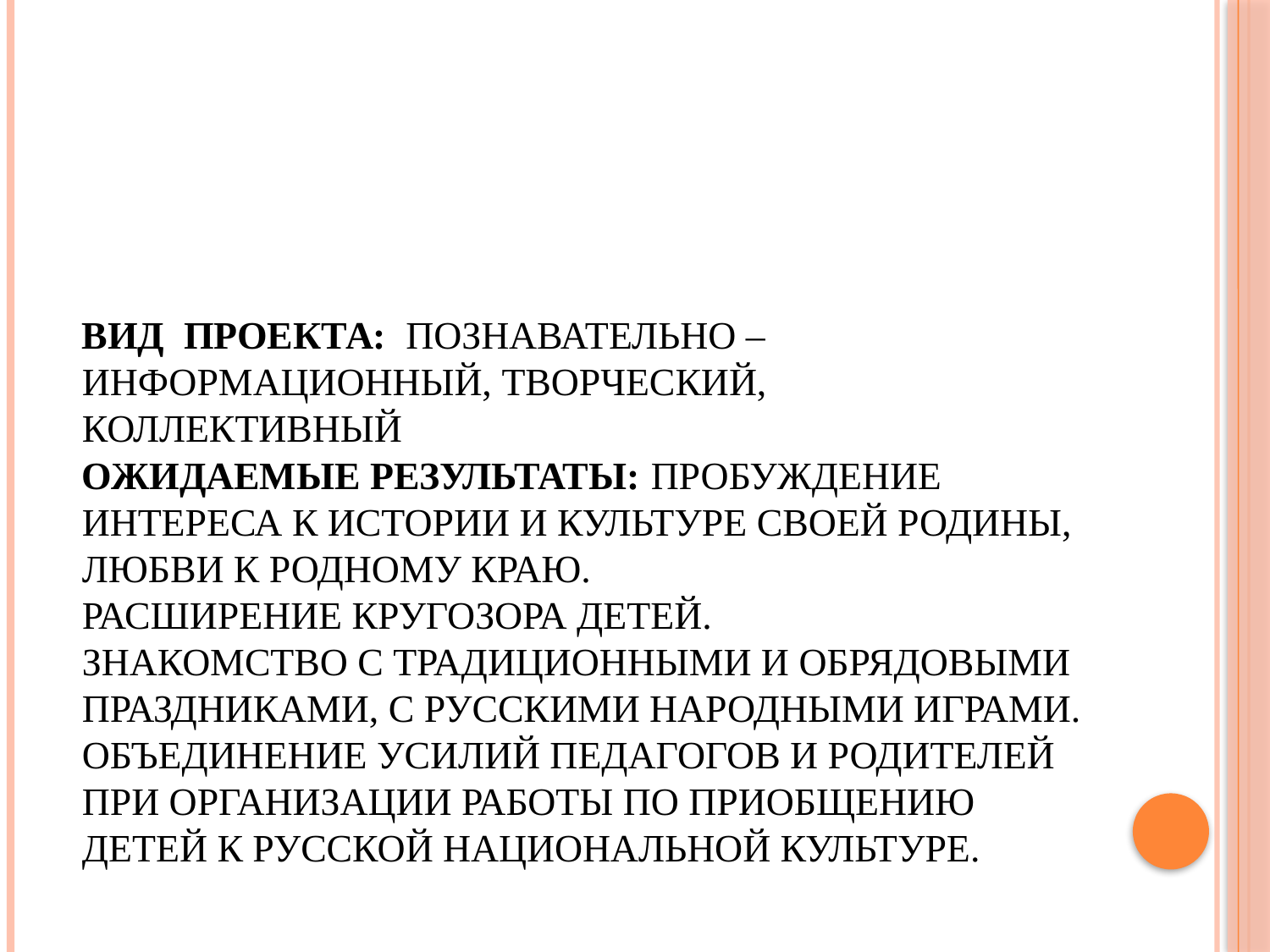

# Вид  проекта:  познавательно – информационный, творческий, коллективный Ожидаемые результаты: Пробуждение интереса к истории и культуре своей Родины, любви к родному краю. Расширение кругозора детей. Знакомство с традиционными и обрядовыми праздниками, с русскими народными играми. Объединение усилий педагогов и родителей при организации работы по приобщению детей к русской национальной культуре.